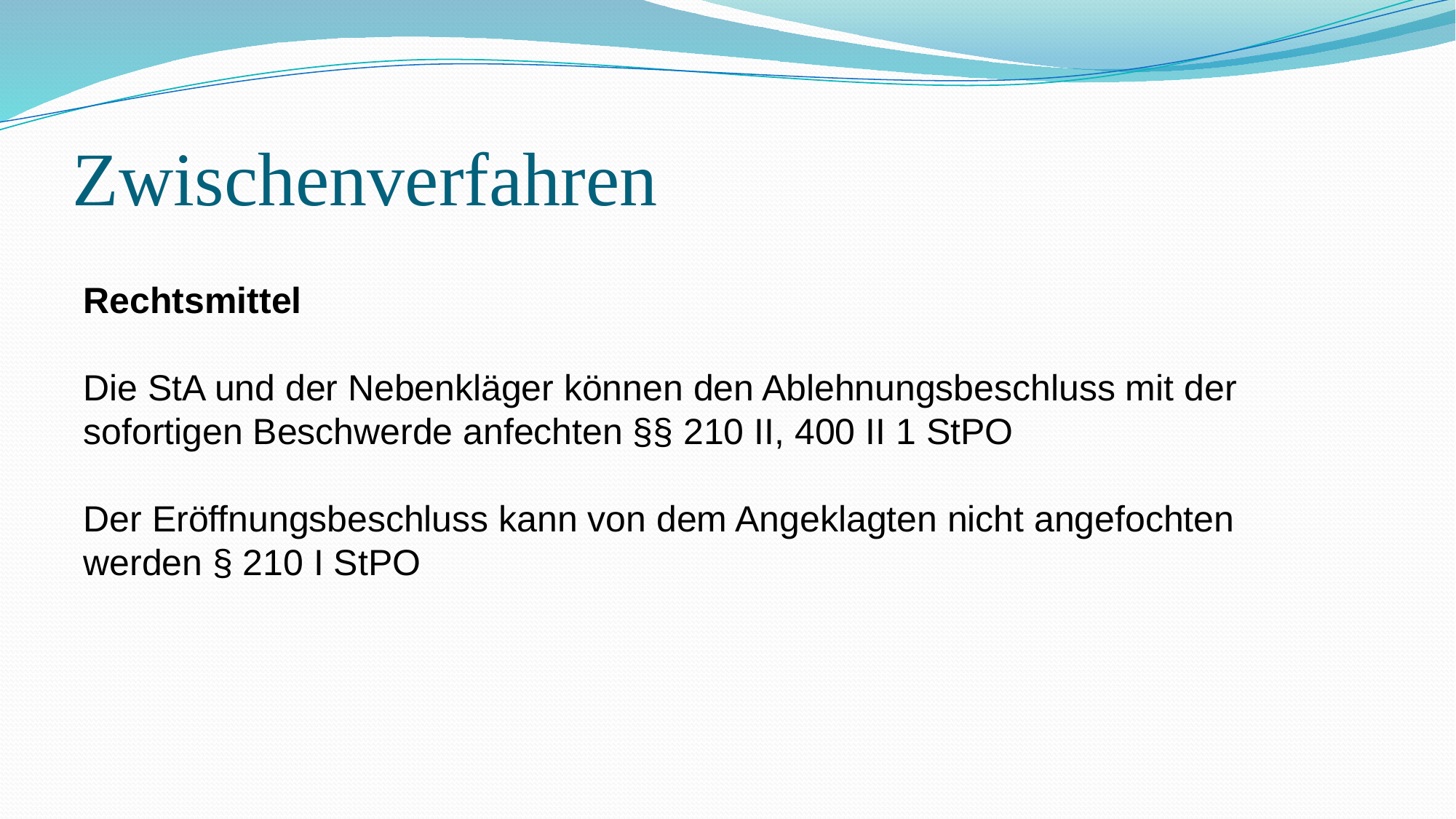

# Zwischenverfahren
Rechtsmittel

Die StA und der Nebenkläger können den Ablehnungsbeschluss mit der sofortigen Beschwerde anfechten §§ 210 II, 400 II 1 StPO

Der Eröffnungsbeschluss kann von dem Angeklagten nicht angefochten werden § 210 I StPO